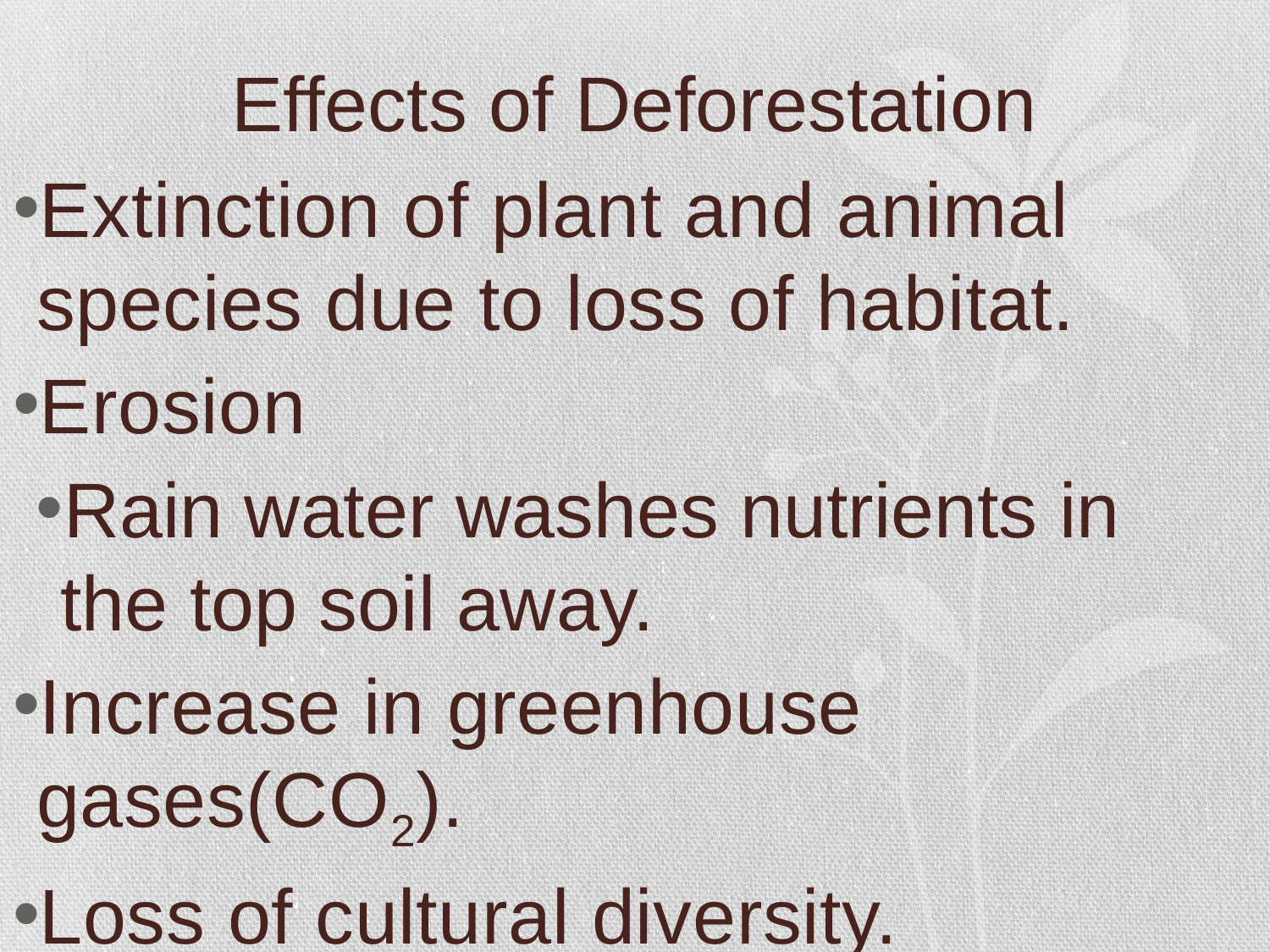

# Effects of Deforestation
Extinction of plant and animal species due to loss of habitat.
Erosion
Rain water washes nutrients in the top soil away.
Increase in greenhouse gases(CO2).
Loss of cultural diversity.